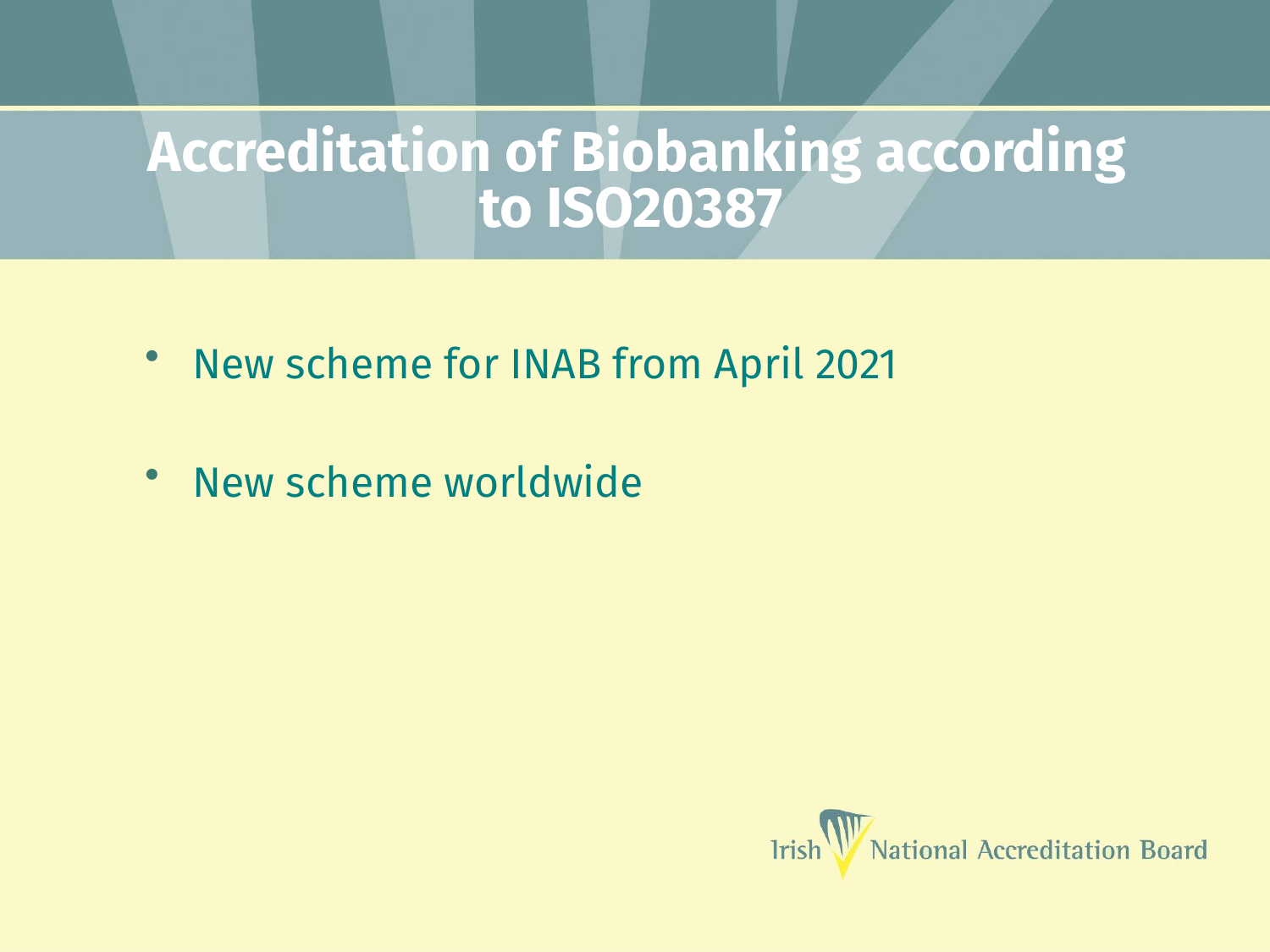

# Accreditation of Biobanking according to ISO20387
New scheme for INAB from April 2021

New scheme worldwide